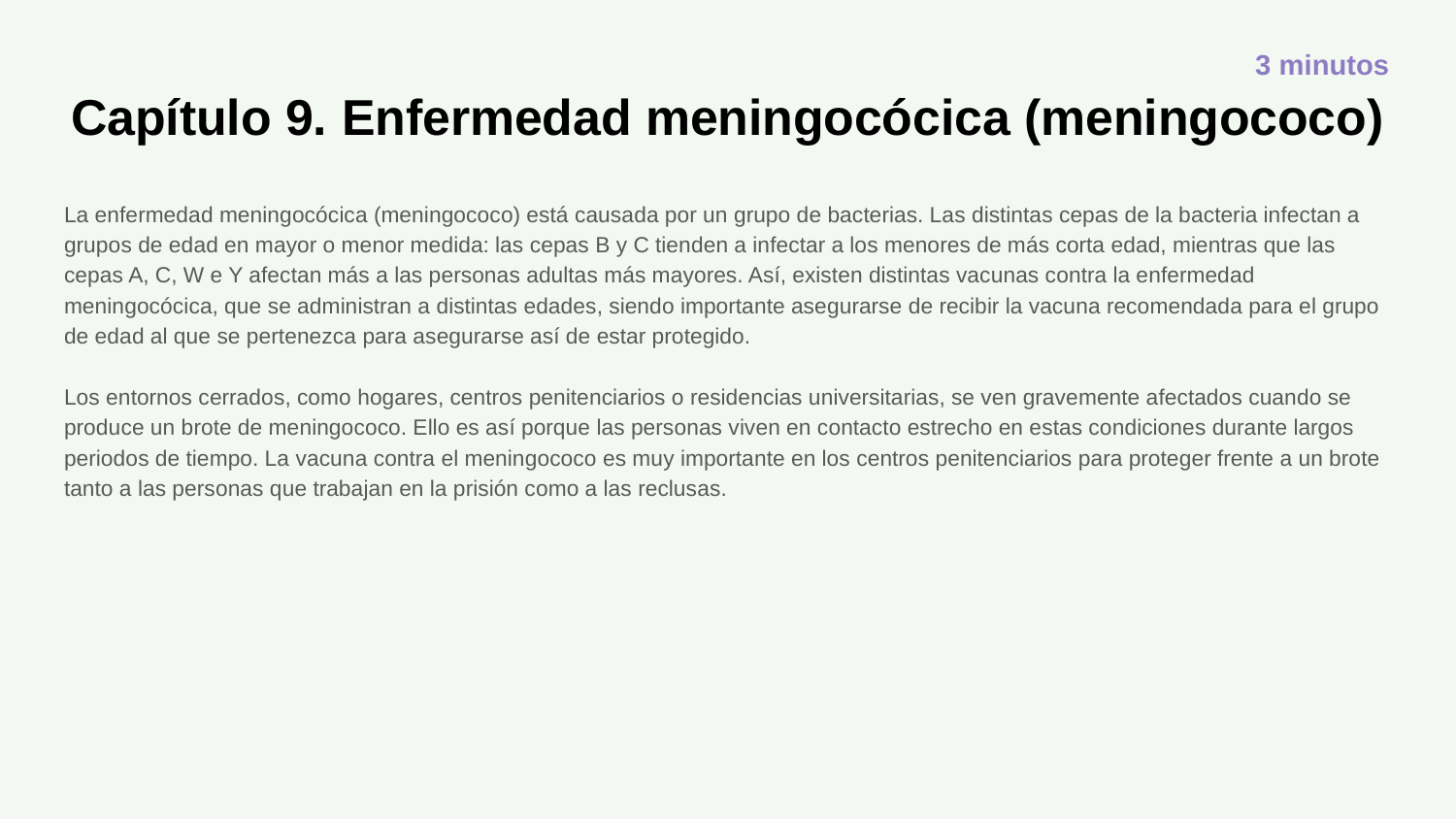

3 minutos
# Capítulo 9. Enfermedad meningocócica (meningococo)
La enfermedad meningocócica (meningococo) está causada por un grupo de bacterias. Las distintas cepas de la bacteria infectan a grupos de edad en mayor o menor medida: las cepas B y C tienden a infectar a los menores de más corta edad, mientras que las cepas A, C, W e Y afectan más a las personas adultas más mayores. Así, existen distintas vacunas contra la enfermedad meningocócica, que se administran a distintas edades, siendo importante asegurarse de recibir la vacuna recomendada para el grupo de edad al que se pertenezca para asegurarse así de estar protegido.

Los entornos cerrados, como hogares, centros penitenciarios o residencias universitarias, se ven gravemente afectados cuando se produce un brote de meningococo. Ello es así porque las personas viven en contacto estrecho en estas condiciones durante largos periodos de tiempo. La vacuna contra el meningococo es muy importante en los centros penitenciarios para proteger frente a un brote tanto a las personas que trabajan en la prisión como a las reclusas.